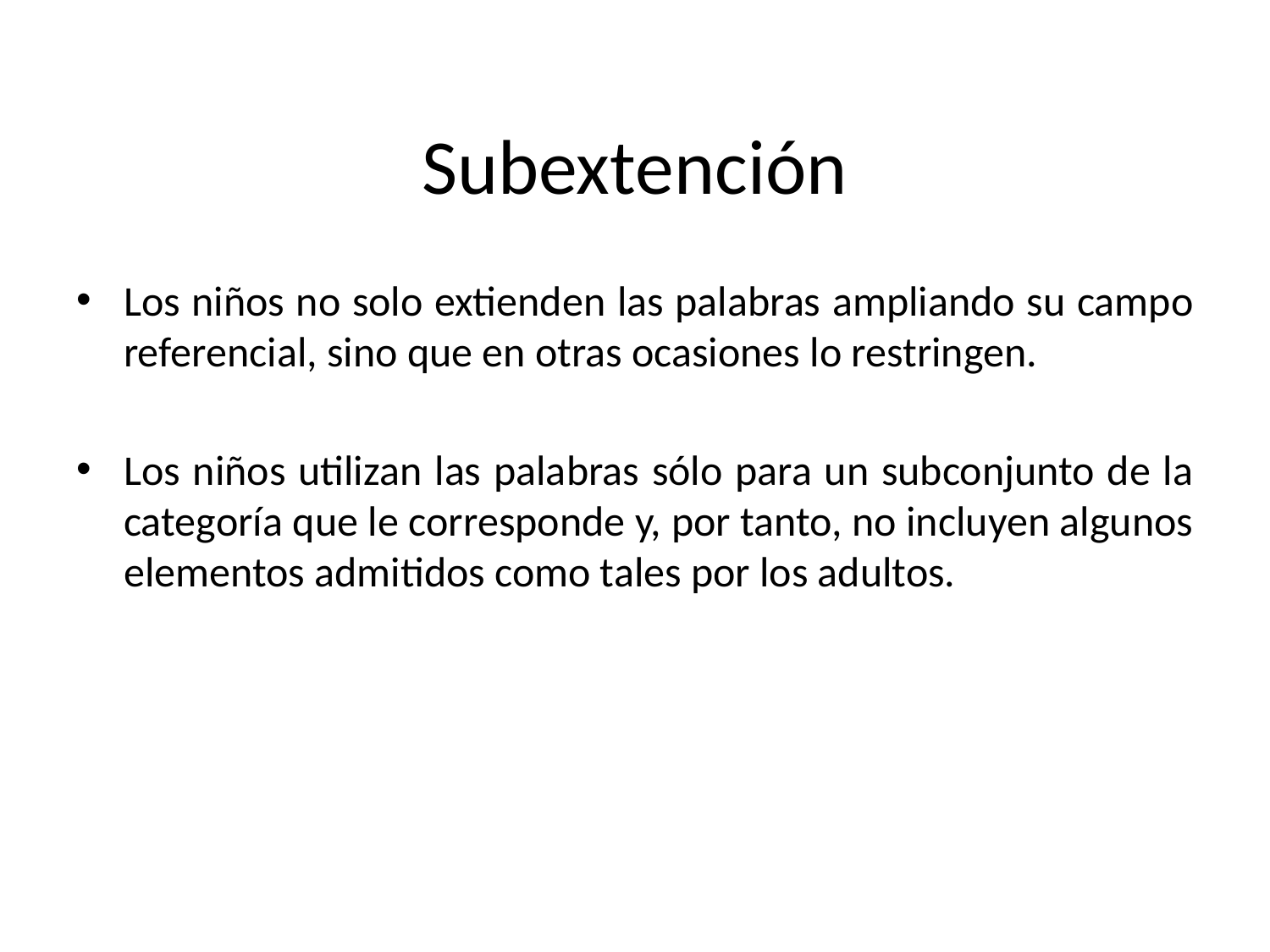

# Subextención
Los niños no solo extienden las palabras ampliando su campo referencial, sino que en otras ocasiones lo restringen.

Los niños utilizan las palabras sólo para un subconjunto de la categoría que le corresponde y, por tanto, no incluyen algunos elementos admitidos como tales por los adultos.